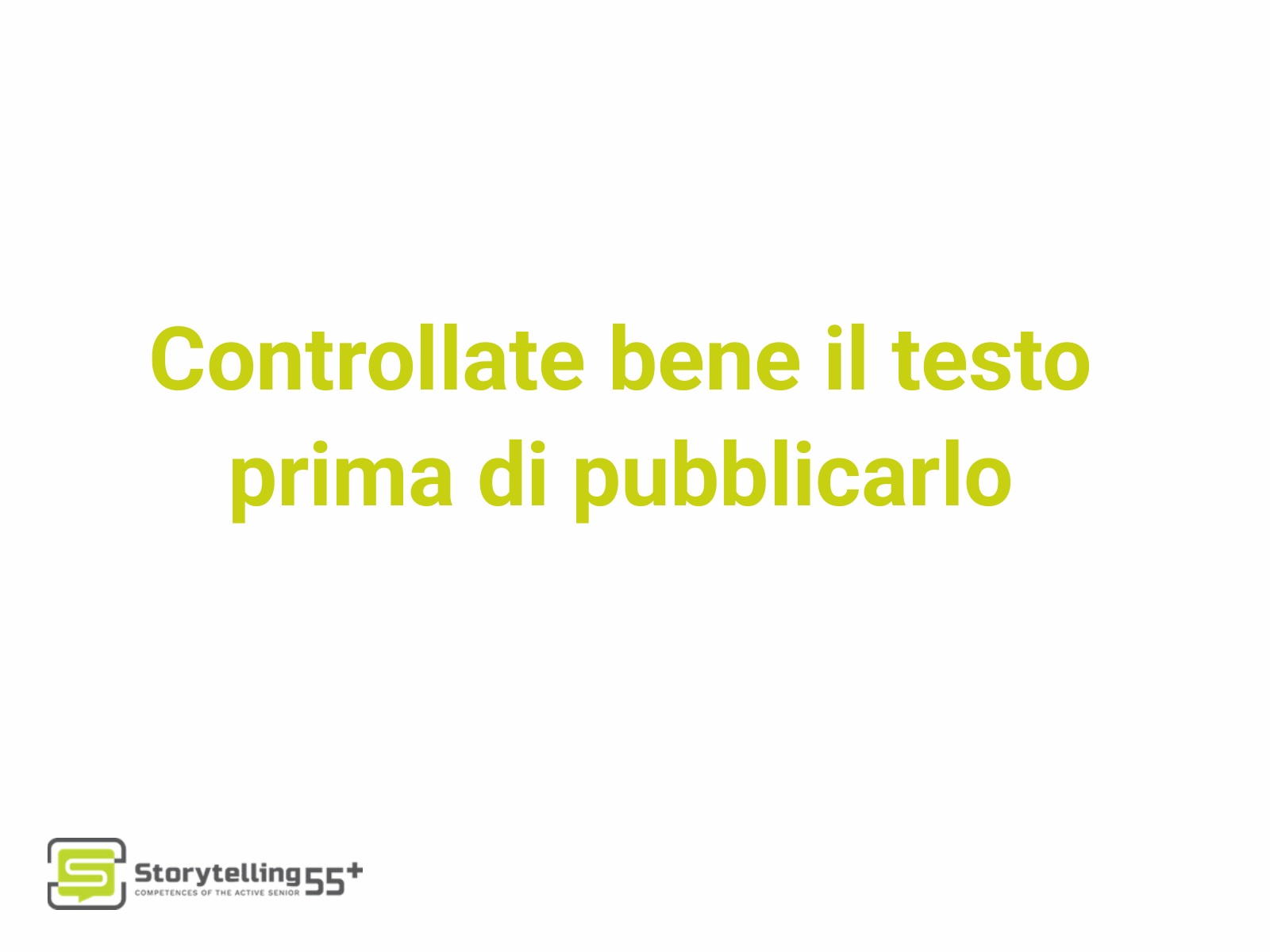

Controllate bene il testo prima di pubblicarlo